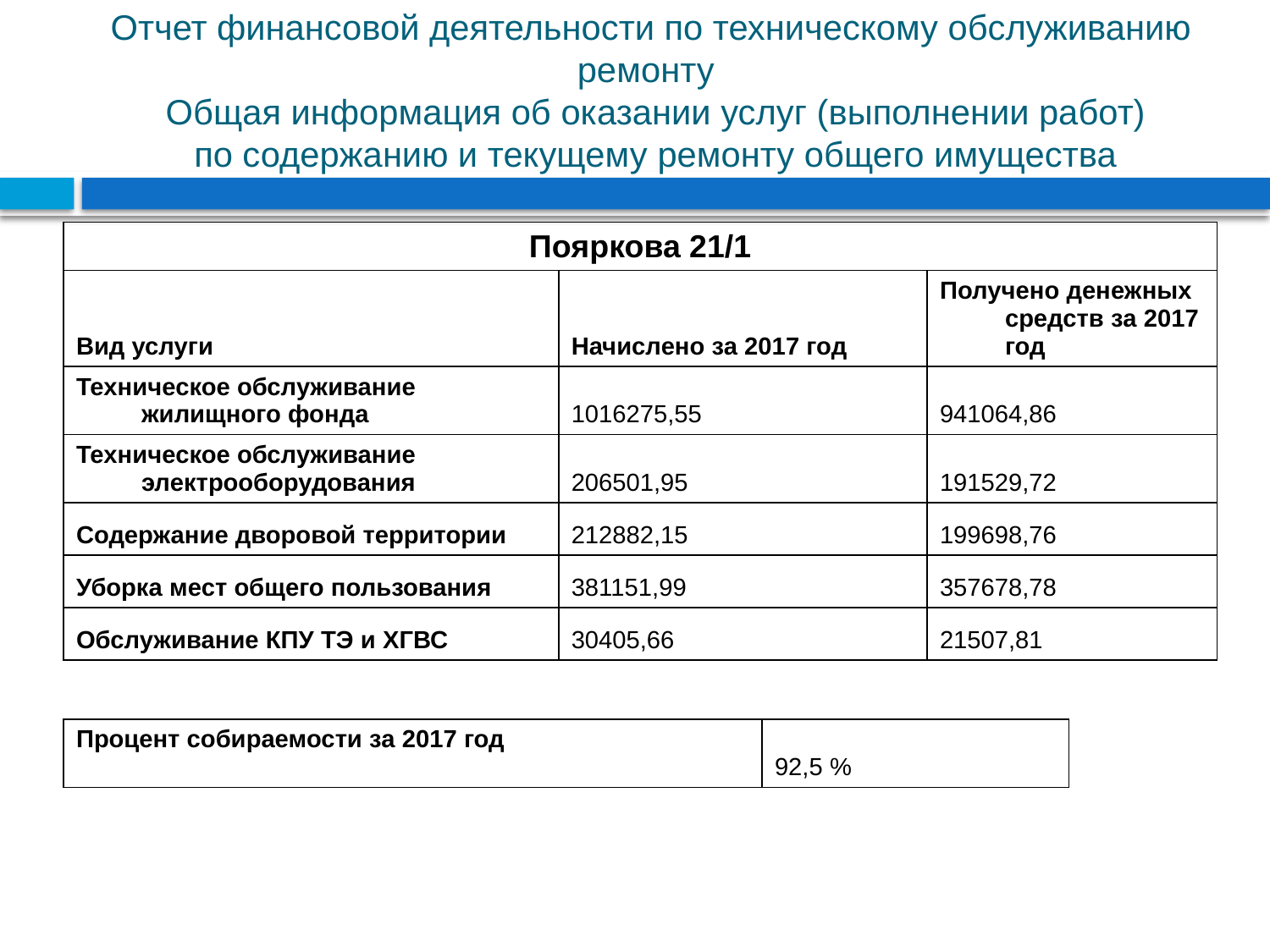

# Отчет финансовой деятельности по техническому обслуживанию ремонту Общая информация об оказании услуг (выполнении работ) по содержанию и текущему ремонту общего имущества
| Пояркова 21/1 |  |  |
| --- | --- | --- |
| Вид услуги | Начислено за 2017 год | Получено денежных средств за 2017 год |
| Техническое обслуживание жилищного фонда | 1016275,55 | 941064,86 |
| Техническое обслуживание электрооборудования | 206501,95 | 191529,72 |
| Содержание дворовой территории | 212882,15 | 199698,76 |
| Уборка мест общего пользования | 381151,99 | 357678,78 |
| Обслуживание КПУ ТЭ и ХГВС | 30405,66 | 21507,81 |
| Процент собираемости за 2017 год | 92,5 % |
| --- | --- |